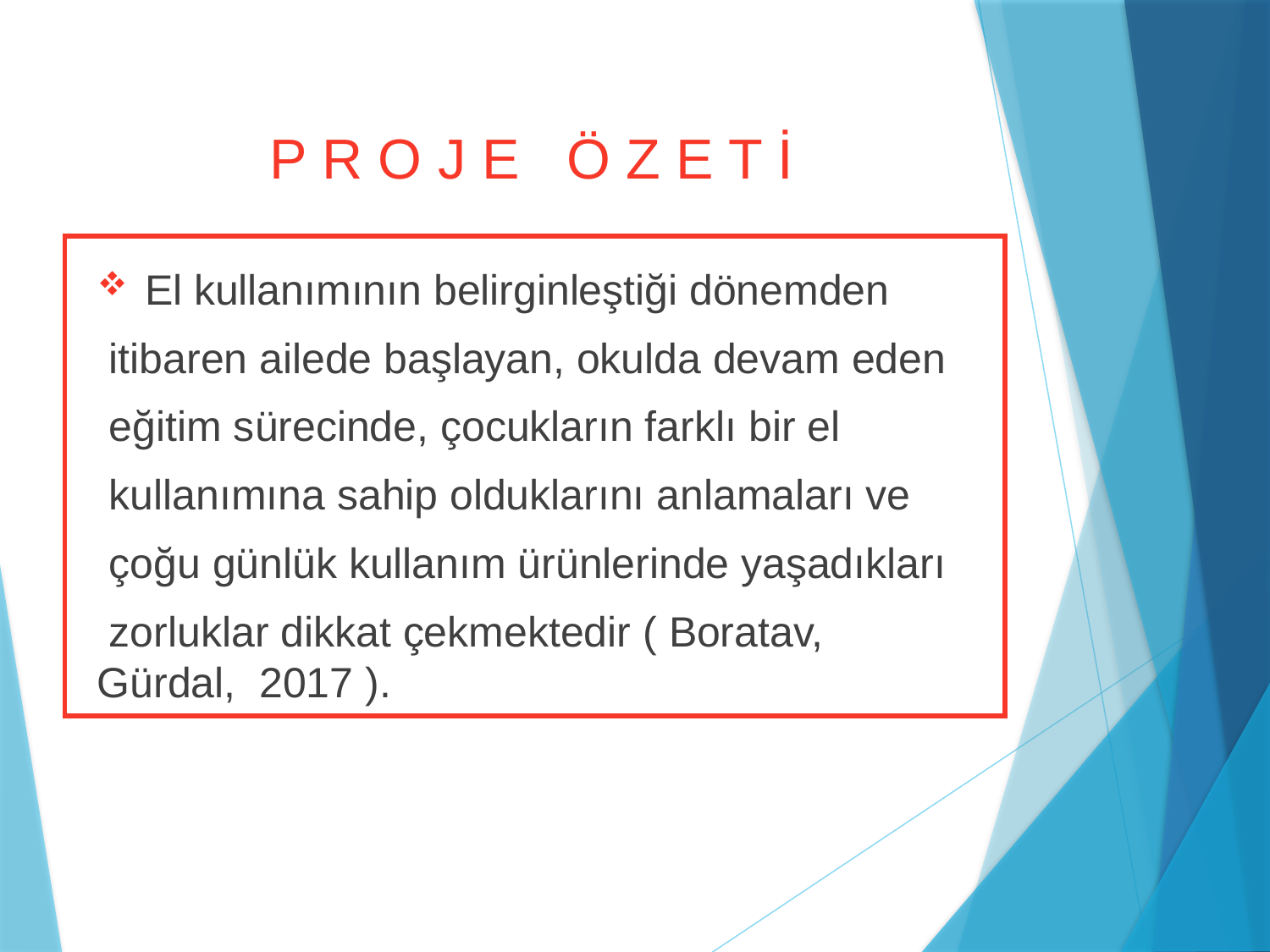

P R O J E   Ö Z E T İ
|  |
| --- |
El kullanımının belirginleştiği dönemden
 itibaren ailede başlayan, okulda devam eden
 eğitim sürecinde, çocukların farklı bir el
 kullanımına sahip olduklarını anlamaları ve
 çoğu günlük kullanım ürünlerinde yaşadıkları
 zorluklar dikkat çekmektedir ( Boratav, Gürdal,  2017 ).